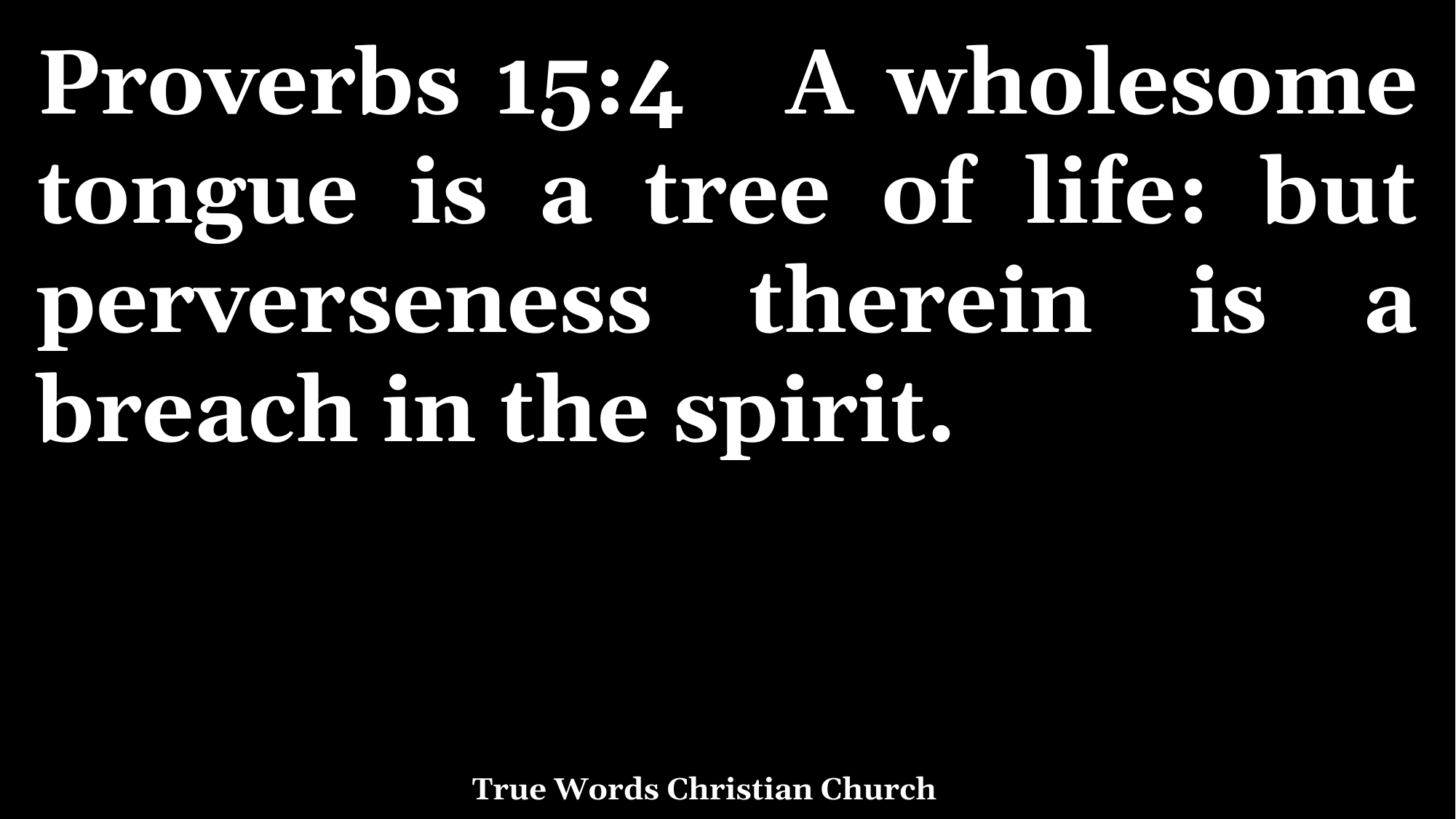

Proverbs 15:4   A wholesome tongue is a tree of life: but perverseness therein is a breach in the spirit.
True Words Christian Church